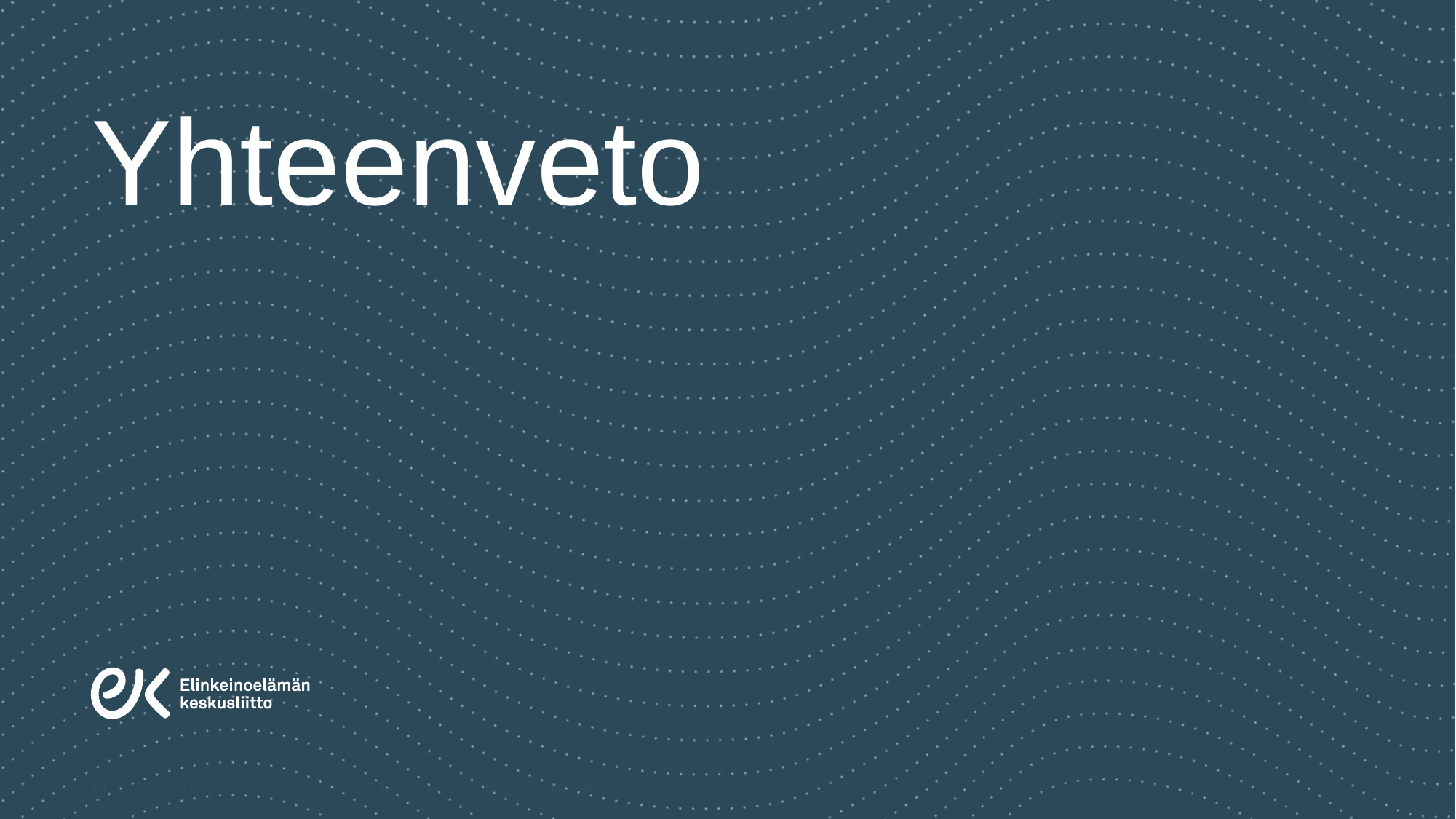

# Yhteenveto
14
7.12.2021
KTT Jari Huovinen, yrittäjyys ja tutkimukset